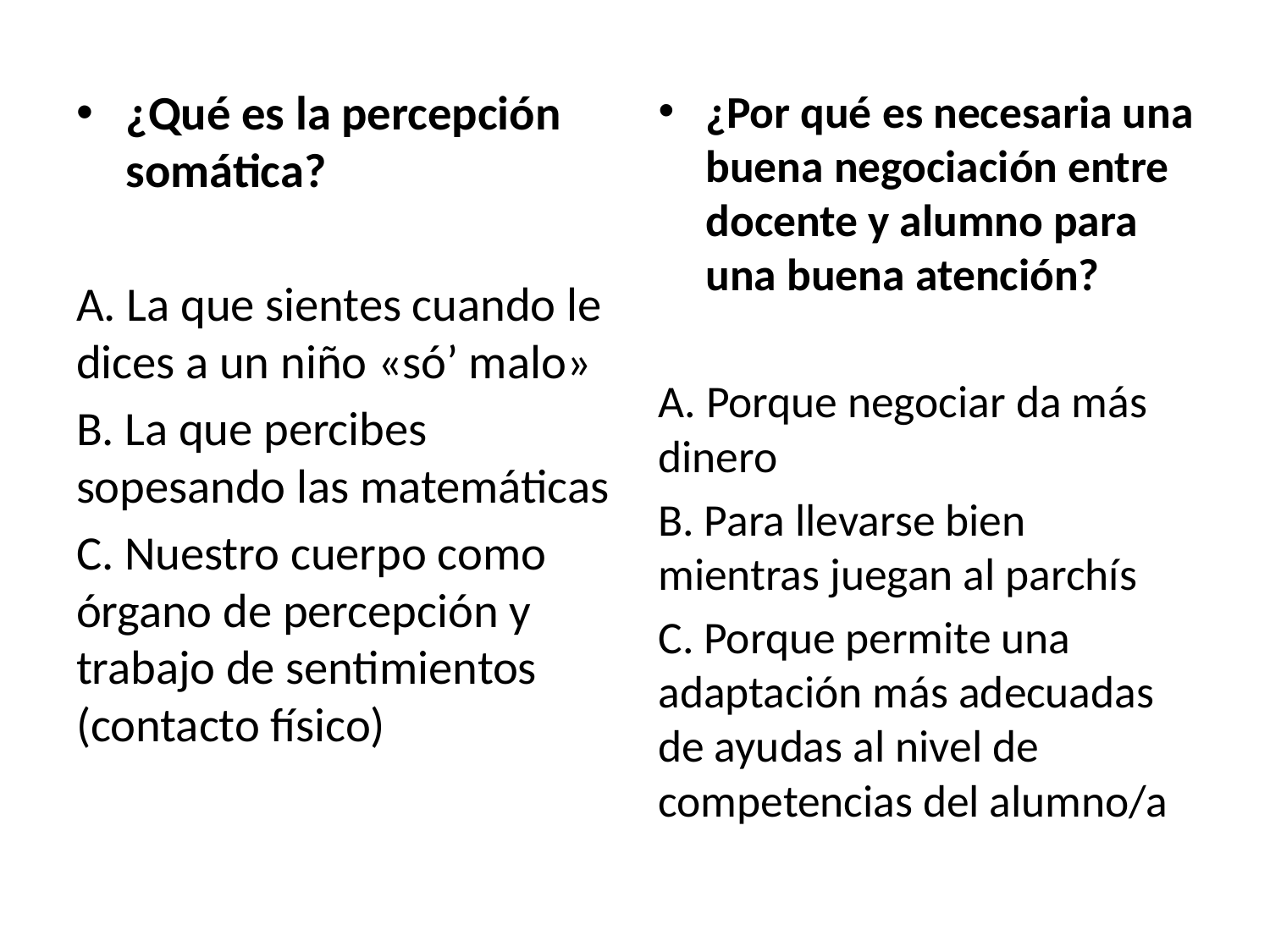

¿Qué es la percepción somática?

A. La que sientes cuando le dices a un niño «só’ malo»
B. La que percibes sopesando las matemáticas
C. Nuestro cuerpo como órgano de percepción y trabajo de sentimientos (contacto físico)
¿Por qué es necesaria una buena negociación entre docente y alumno para una buena atención?

A. Porque negociar da más dinero
B. Para llevarse bien mientras juegan al parchís
C. Porque permite una adaptación más adecuadas de ayudas al nivel de competencias del alumno/a